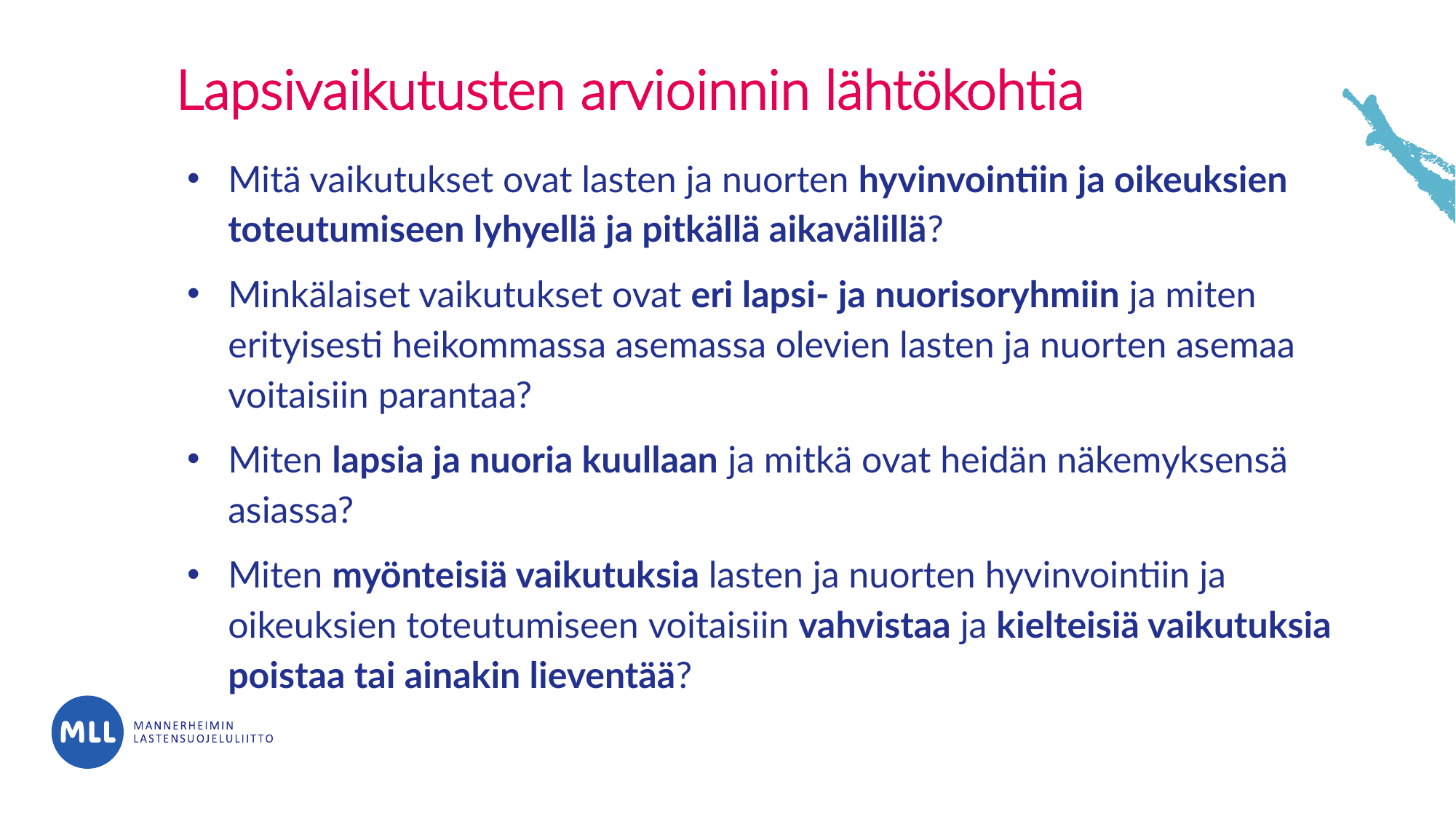

# Lapsivaikutusten arvioinnin lähtökohtia
Mitä vaikutukset ovat lasten ja nuorten hyvinvointiin ja oikeuksien toteutumiseen lyhyellä ja pitkällä aikavälillä?
Minkälaiset vaikutukset ovat eri lapsi- ja nuorisoryhmiin ja miten erityisesti heikommassa asemassa olevien lasten ja nuorten asemaa voitaisiin parantaa?
Miten lapsia ja nuoria kuullaan ja mitkä ovat heidän näkemyksensä asiassa?
Miten myönteisiä vaikutuksia lasten ja nuorten hyvinvointiin ja oikeuksien toteutumiseen voitaisiin vahvistaa ja kielteisiä vaikutuksia poistaa tai ainakin lieventää?